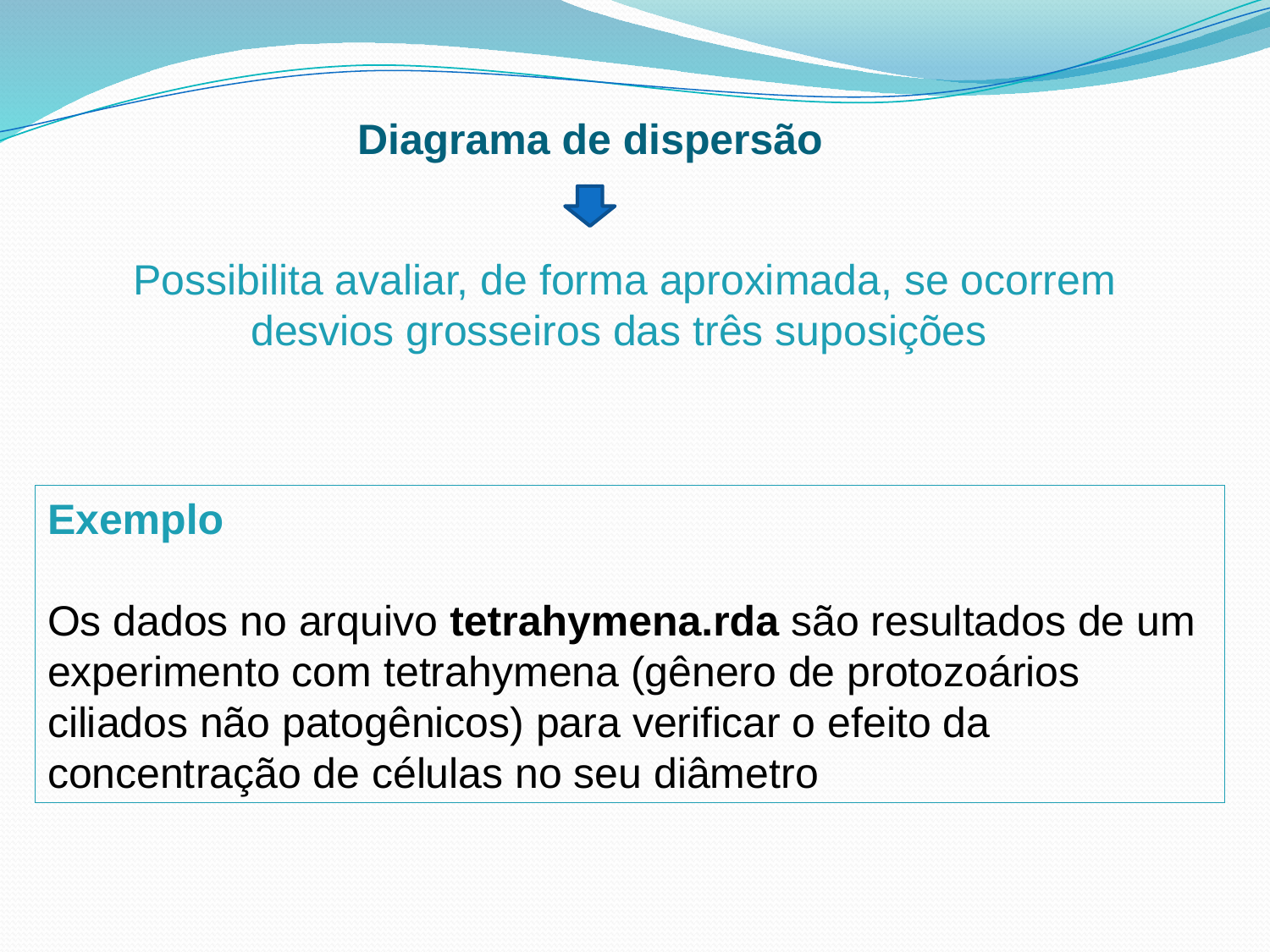

Diagrama de dispersão

Possibilita avaliar, de forma aproximada, se ocorrem desvios grosseiros das três suposições
Exemplo

Os dados no arquivo tetrahymena.rda são resultados de um experimento com tetrahymena (gênero de protozoários ciliados não patogênicos) para verificar o efeito da concentração de células no seu diâmetro